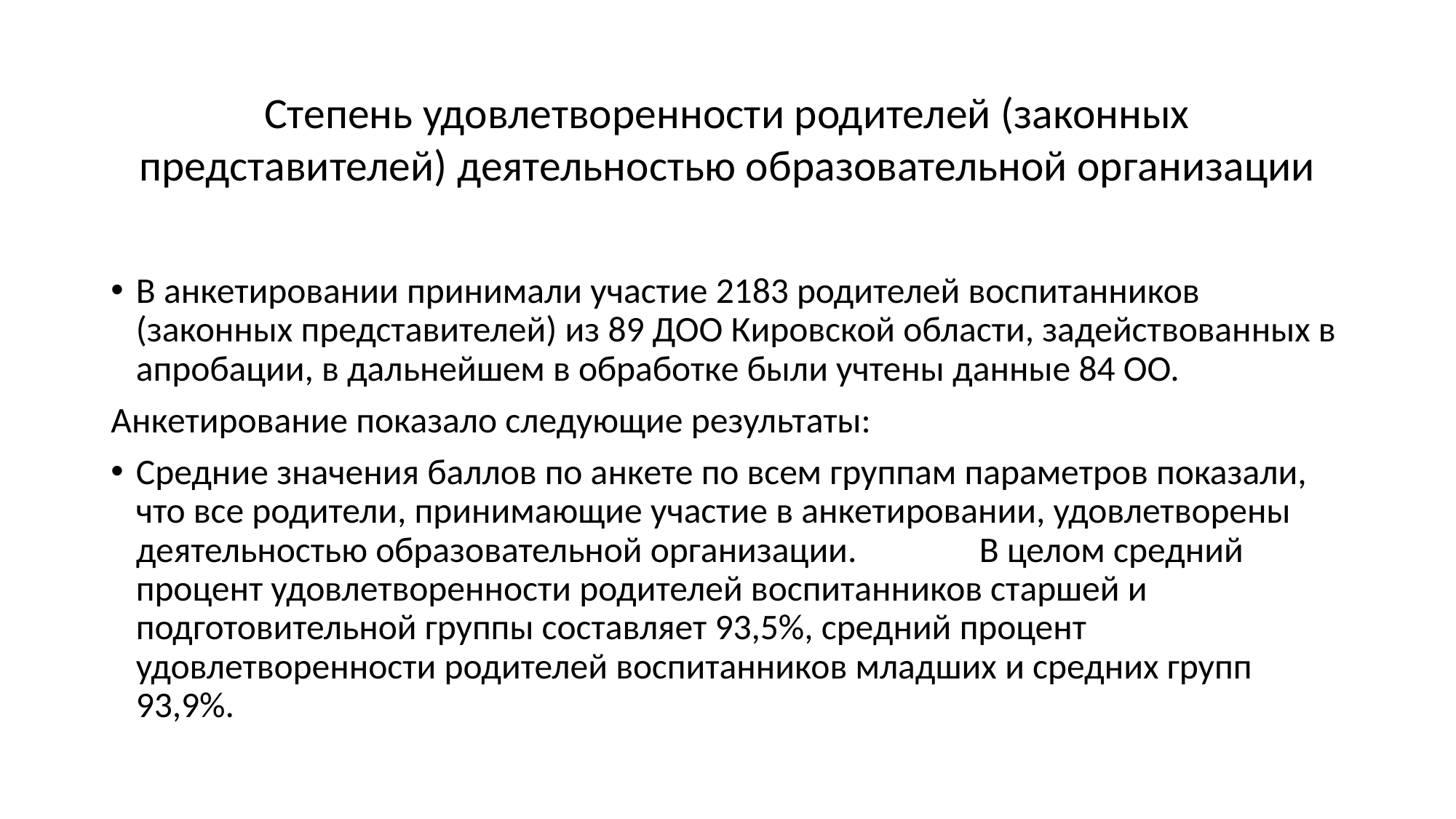

# Степень удовлетворенности родителей (законных представителей) деятельностью образовательной организации
В анкетировании принимали участие 2183 родителей воспитанников (законных представителей) из 89 ДОО Кировской области, задействованных в апробации, в дальнейшем в обработке были учтены данные 84 ОО.
Анкетирование показало следующие результаты:
Средние значения баллов по анкете по всем группам параметров показали, что все родители, принимающие участие в анкетировании, удовлетворены деятельностью образовательной организации.               В целом средний процент удовлетворенности родителей воспитанников старшей и подготовительной группы составляет 93,5%, средний процент удовлетворенности родителей воспитанников младших и средних групп  93,9%.